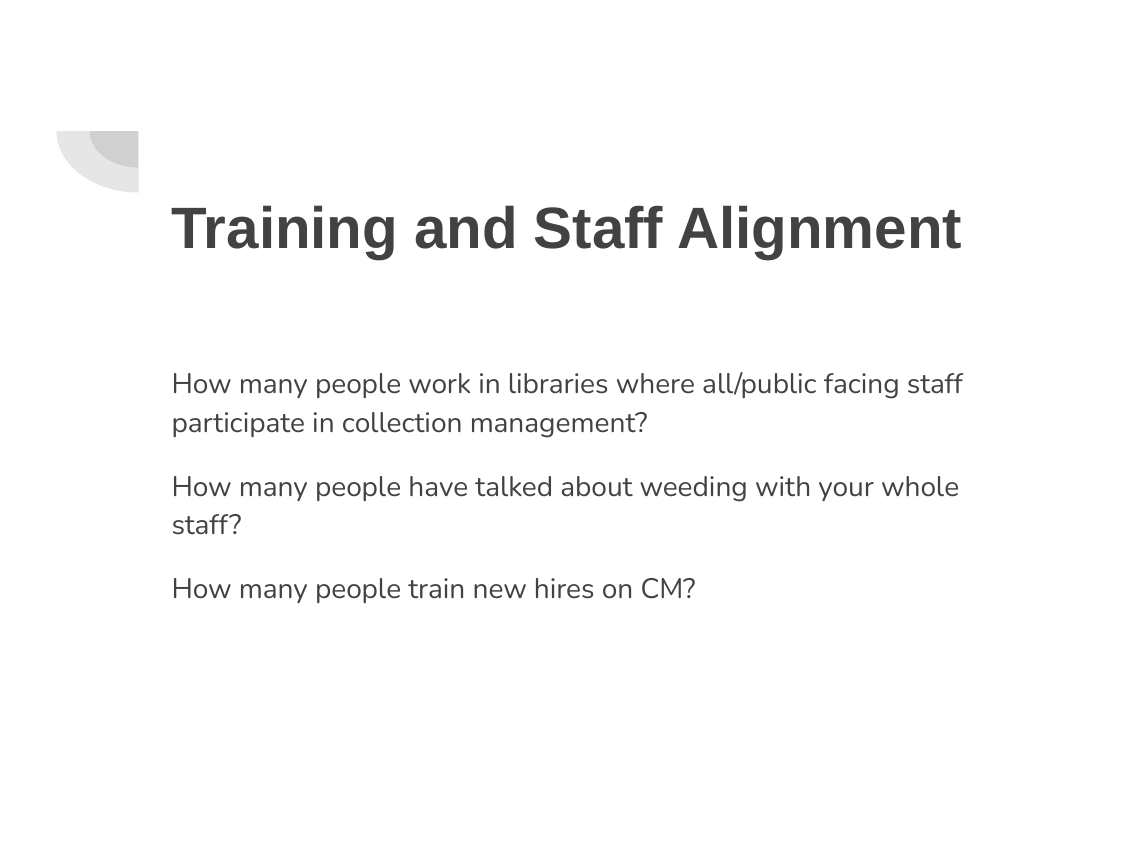

# Training and Staff Alignment
How many people work in libraries where all/public facing staff participate in collection management?
How many people have talked about weeding with your whole staff?
How many people train new hires on CM?